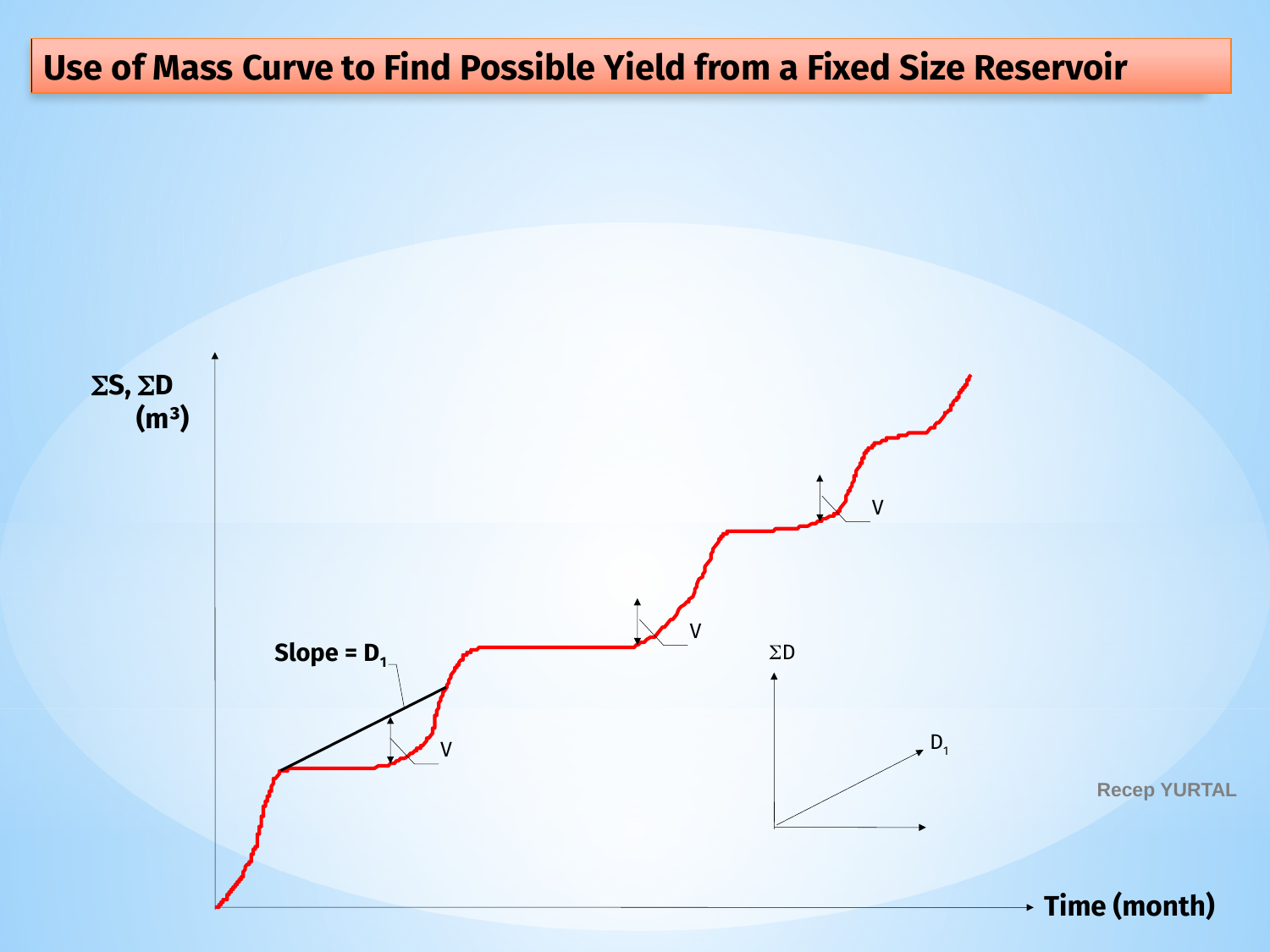

Use of Mass Curve to Find Possible Yield from a Fixed Size Reservoir

ΣS, ΣD
(m³)

V

V
Slope = D1
ΣD

D1
V

Recep YURTAL
Time (month)